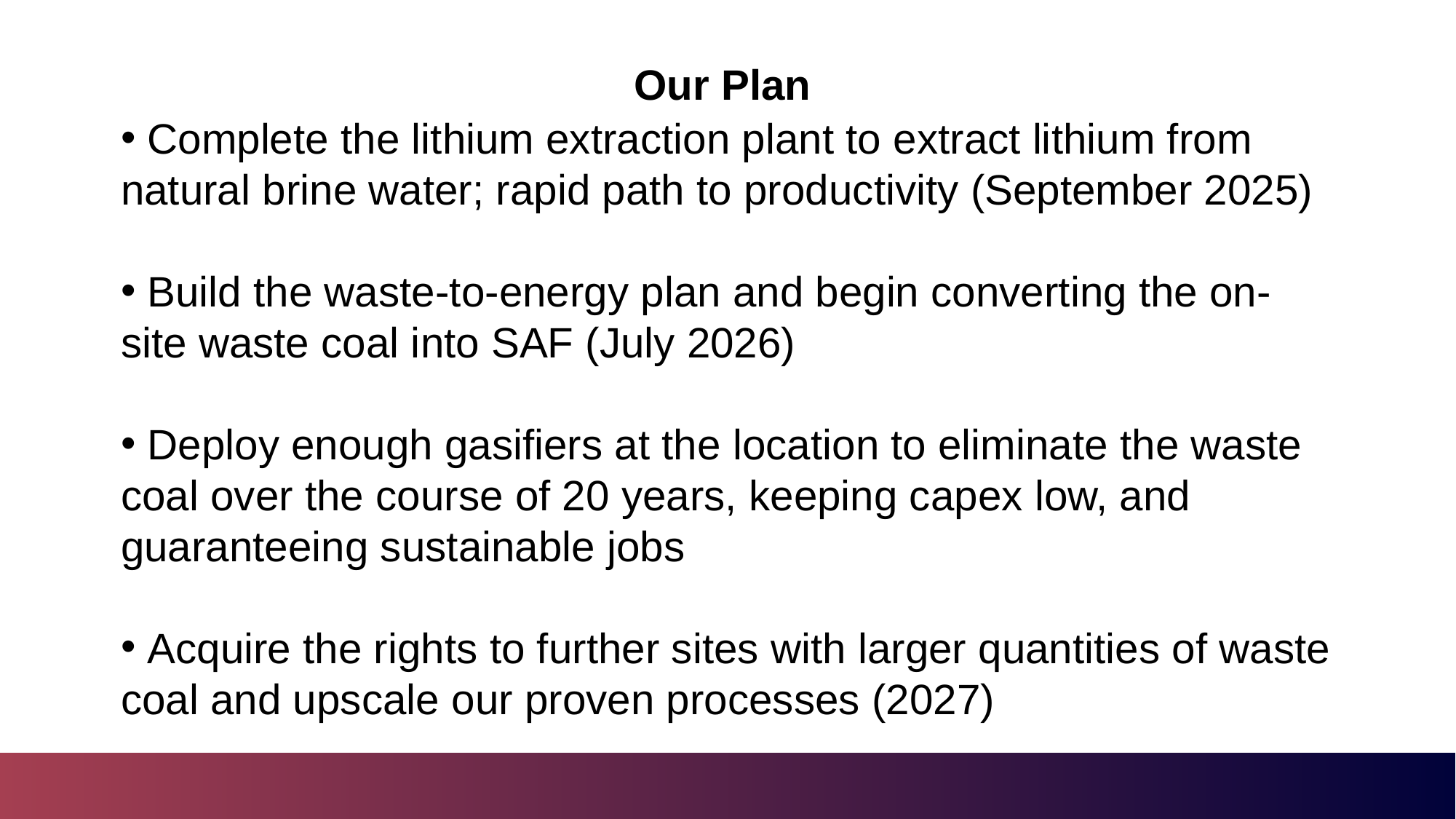

Our Plan
 Complete the lithium extraction plant to extract lithium from natural brine water; rapid path to productivity (September 2025)

 Build the waste-to-energy plan and begin converting the on-site waste coal into SAF (July 2026)

 Deploy enough gasifiers at the location to eliminate the waste coal over the course of 20 years, keeping capex low, and guaranteeing sustainable jobs

 Acquire the rights to further sites with larger quantities of waste coal and upscale our proven processes (2027)